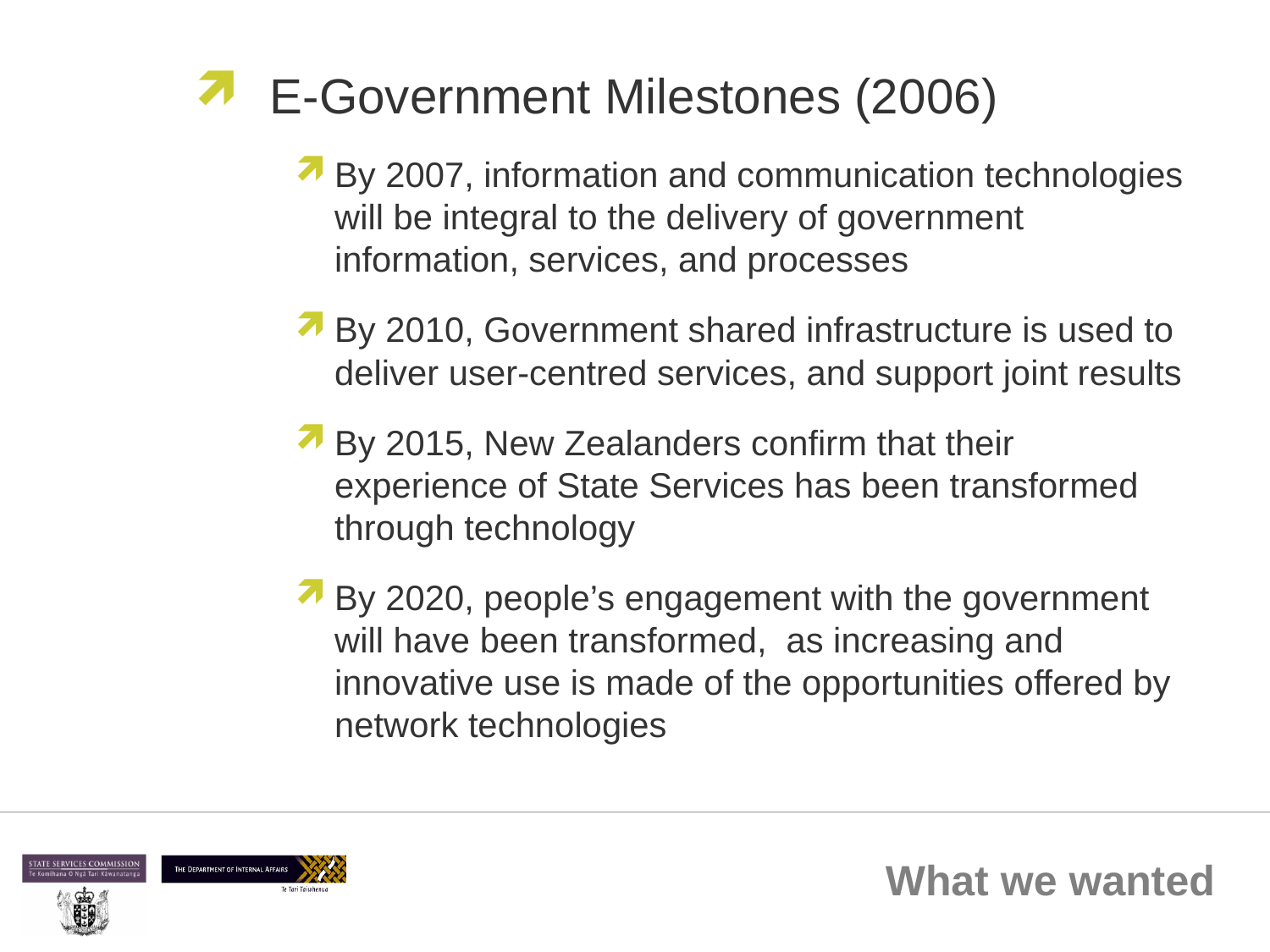

E-Government Milestones (2006)
By 2007, information and communication technologies will be integral to the delivery of government information, services, and processes
By 2010, Government shared infrastructure is used to deliver user-centred services, and support joint results
By 2015, New Zealanders confirm that their experience of State Services has been transformed through technology
By 2020, people’s engagement with the government will have been transformed,  as increasing and innovative use is made of the opportunities offered by network technologies
# What we wanted